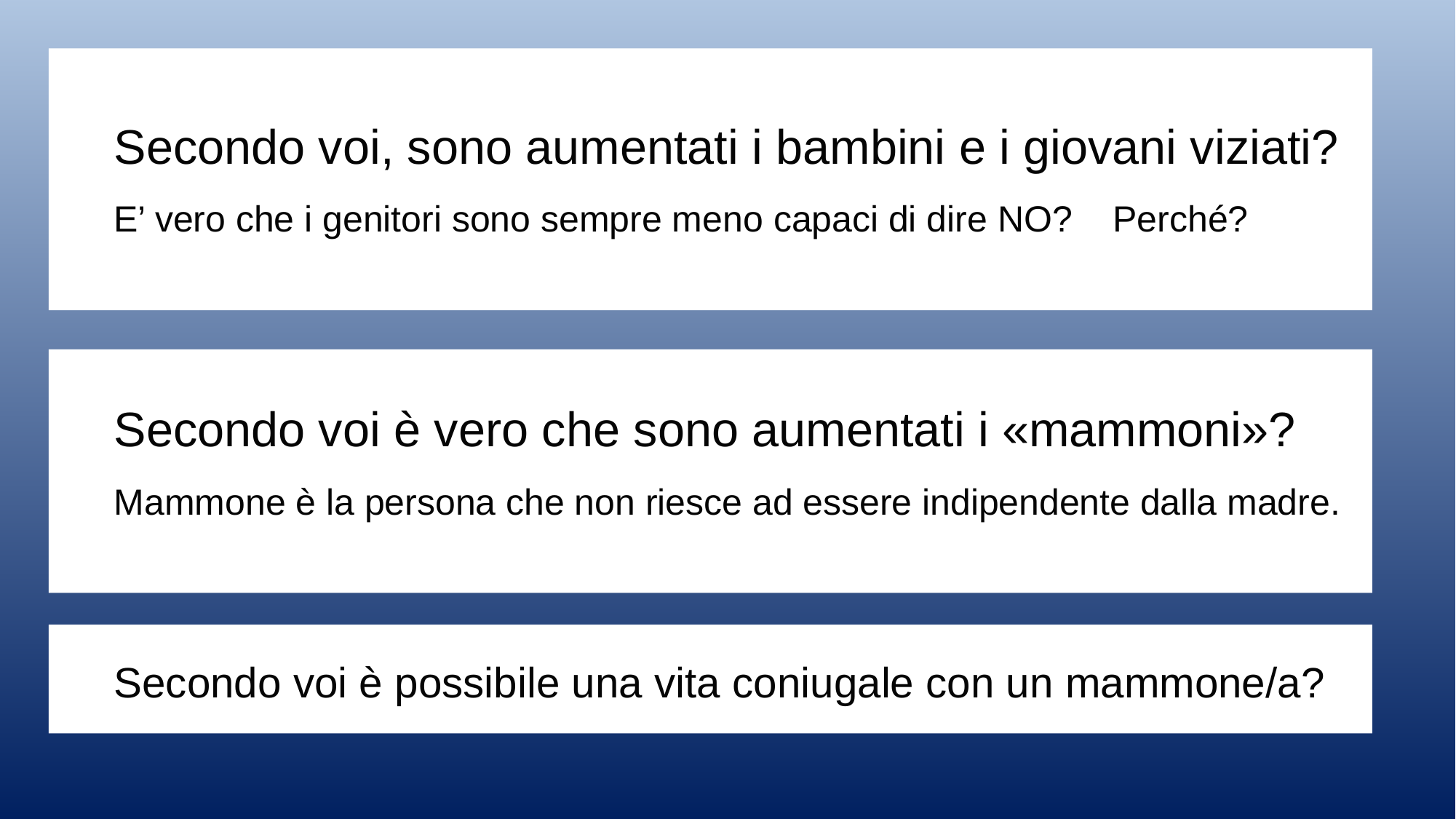

Secondo voi, sono aumentati i bambini e i giovani viziati?
E’ vero che i genitori sono sempre meno capaci di dire NO?    Perché?

Secondo voi è vero che sono aumentati i «mammoni»?
Mammone è la persona che non riesce ad essere indipendente dalla madre.

Secondo voi è possibile una vita coniugale con un mammone/a?